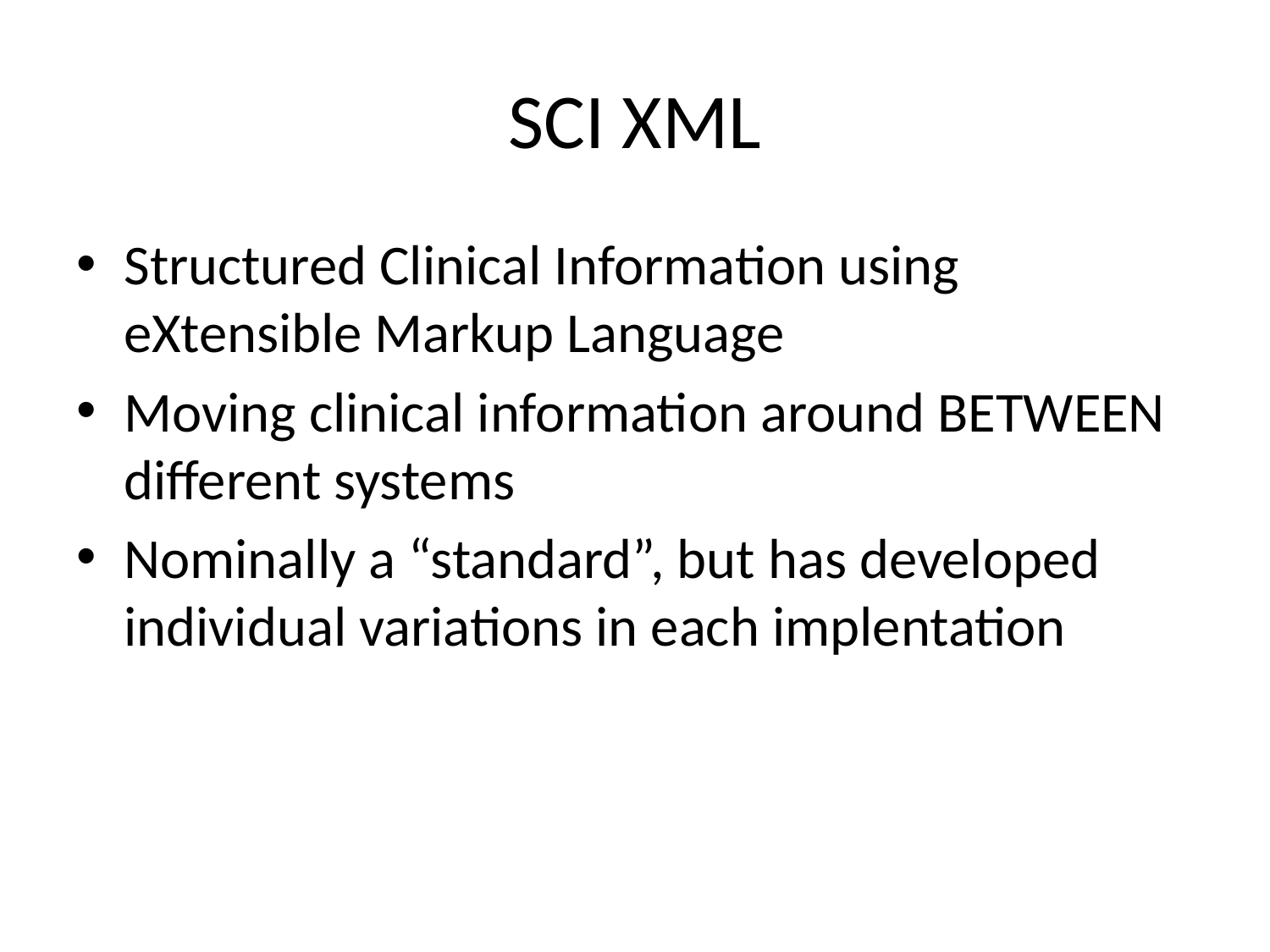

# SCI XML
Structured Clinical Information using eXtensible Markup Language
Moving clinical information around BETWEEN different systems
Nominally a “standard”, but has developed individual variations in each implentation